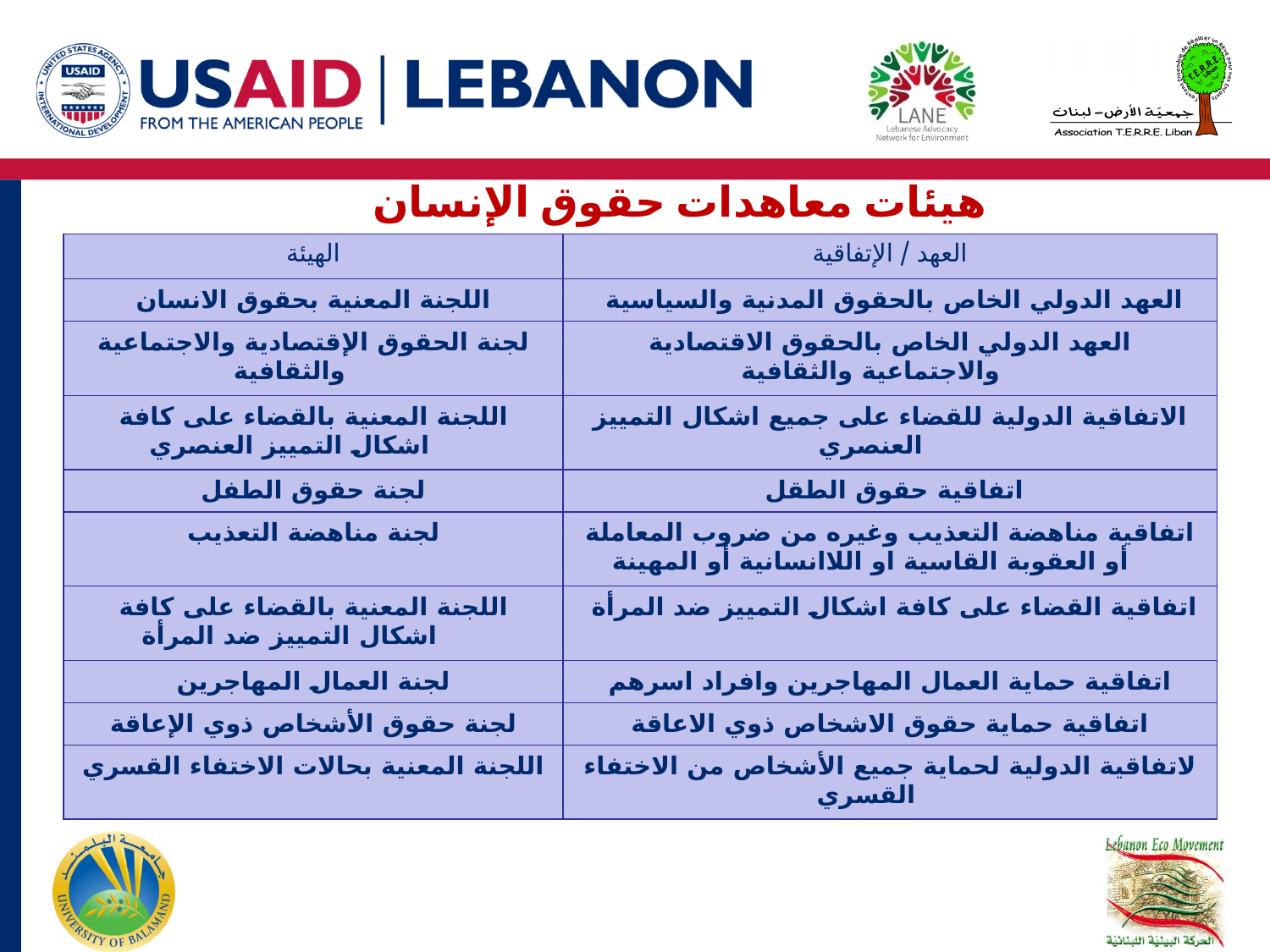

هيئات معاهدات حقوق الإنسان

| الهيئة | العهد / الإتفاقية |
| --- | --- |
| اللجنة المعنية بحقوق الانسان | العهد الدولي الخاص بالحقوق المدنية والسياسية |
| لجنة الحقوق الإقتصادية والاجتماعية والثقافية | العهد الدولي الخاص بالحقوق الاقتصادية والاجتماعية والثقافية |
| اللجنة المعنية بالقضاء على كافة اشكال التمييز العنصري | الاتفاقية الدولية للقضاء على جميع اشكال التمييز العنصري |
| لجنة حقوق الطفل | اتفاقية حقوق الطقل |
| لجنة مناهضة التعذيب | اتفاقية مناهضة التعذيب وغيره من ضروب المعاملة أو العقوبة القاسية او اللاانسانية أو المهينة |
| اللجنة المعنية بالقضاء على كافة اشكال التمييز ضد المرأة | اتفاقية القضاء على كافة اشكال التمييز ضد المرأة |
| لجنة العمال المهاجرين | اتفاقية حماية العمال المهاجرين وافراد اسرهم |
| لجنة حقوق الأشخاص ذوي الإعاقة | اتفاقية حماية حقوق الاشخاص ذوي الاعاقة |
| اللجنة المعنية بحالات الاختفاء القسري | لاتفاقية الدولية لحماية جميع الأشخاص من الاختفاء القسري |